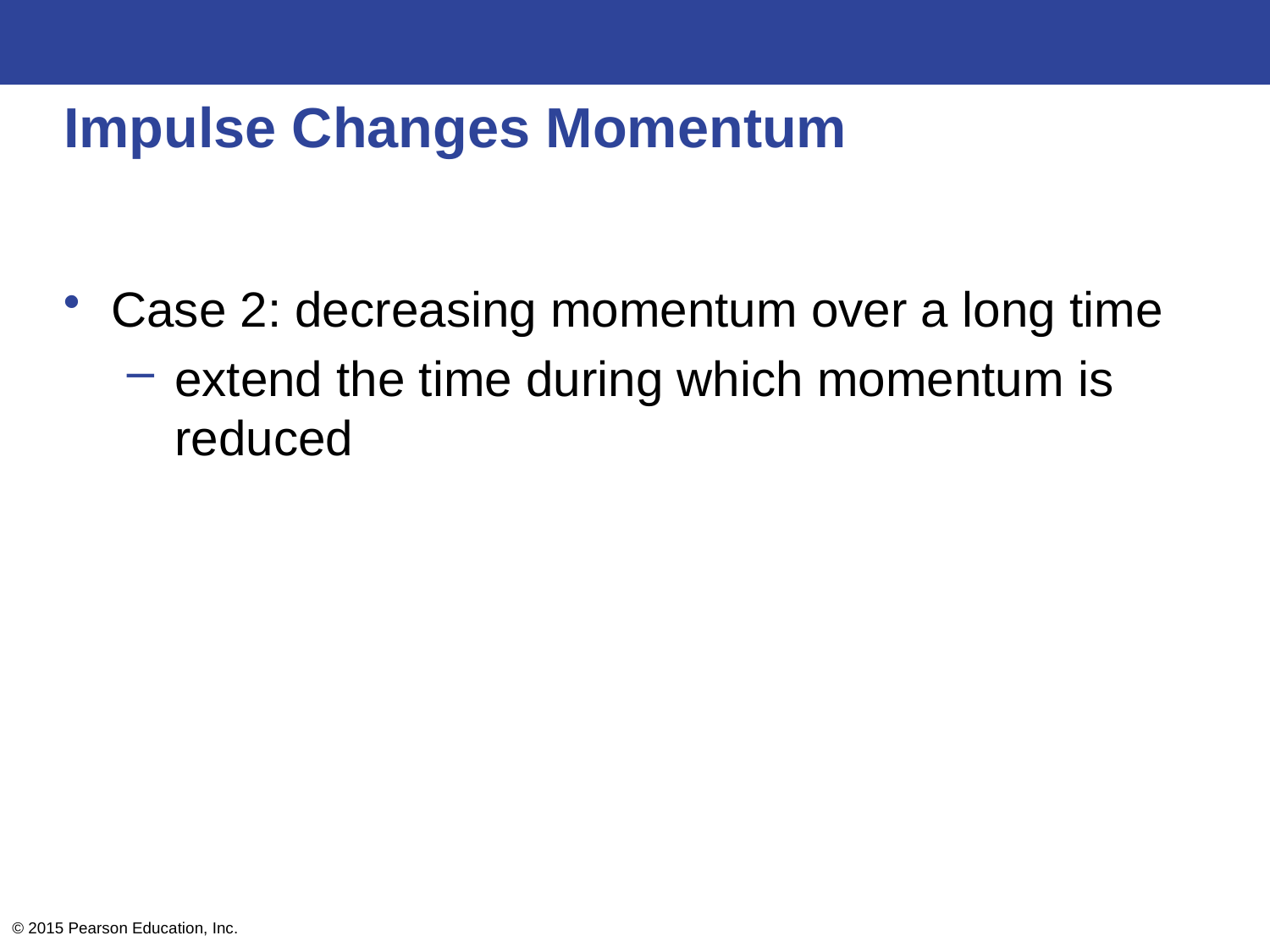

# Impulse Changes Momentum
Case 2: decreasing momentum over a long time
extend the time during which momentum is reduced
© 2015 Pearson Education, Inc.